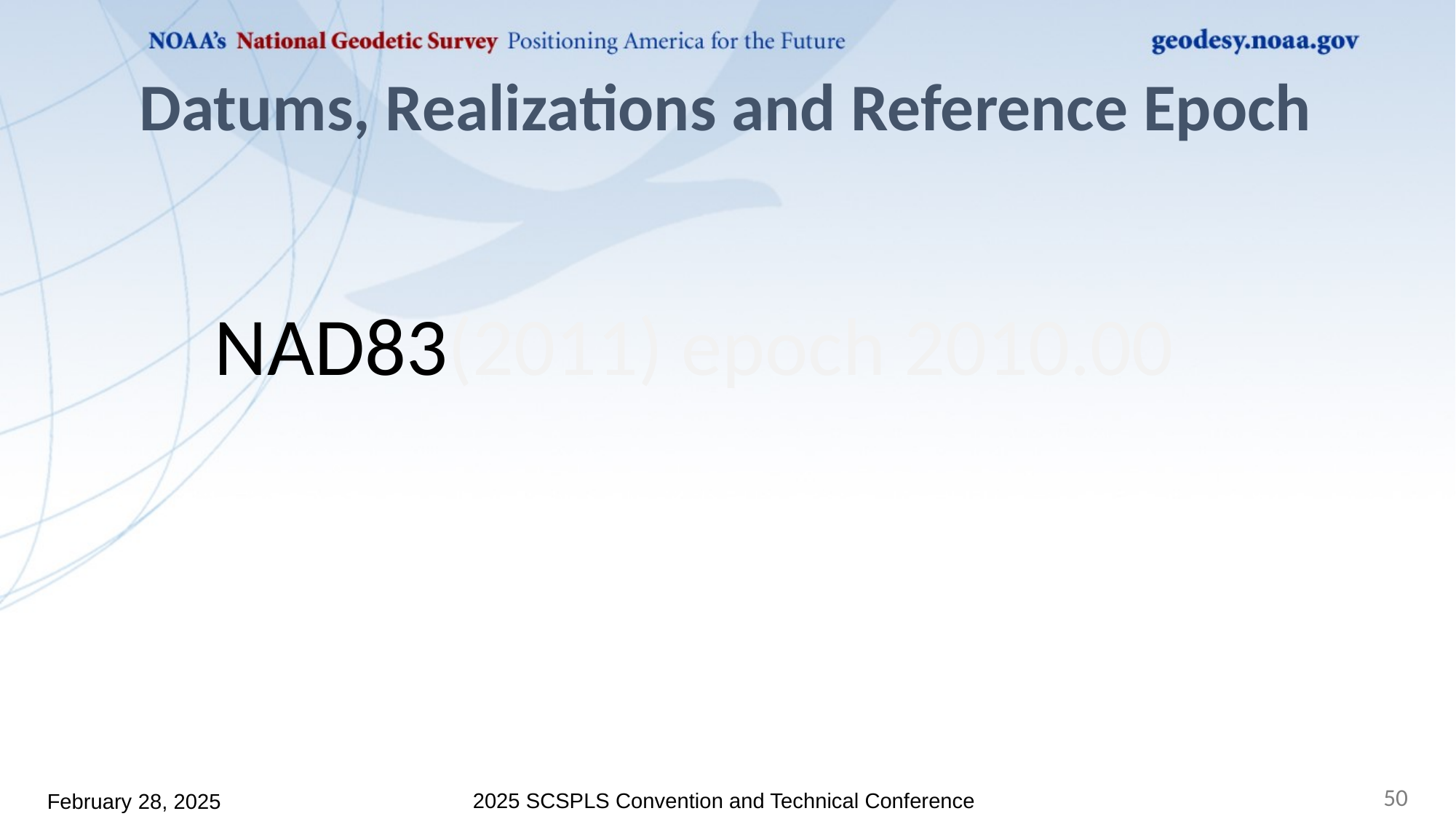

February 28, 2025
2025 SCSPLS Convention and Technical Conference
# Datums, Realizations and Reference Epoch
NAD83(2011) epoch 2010.00
50